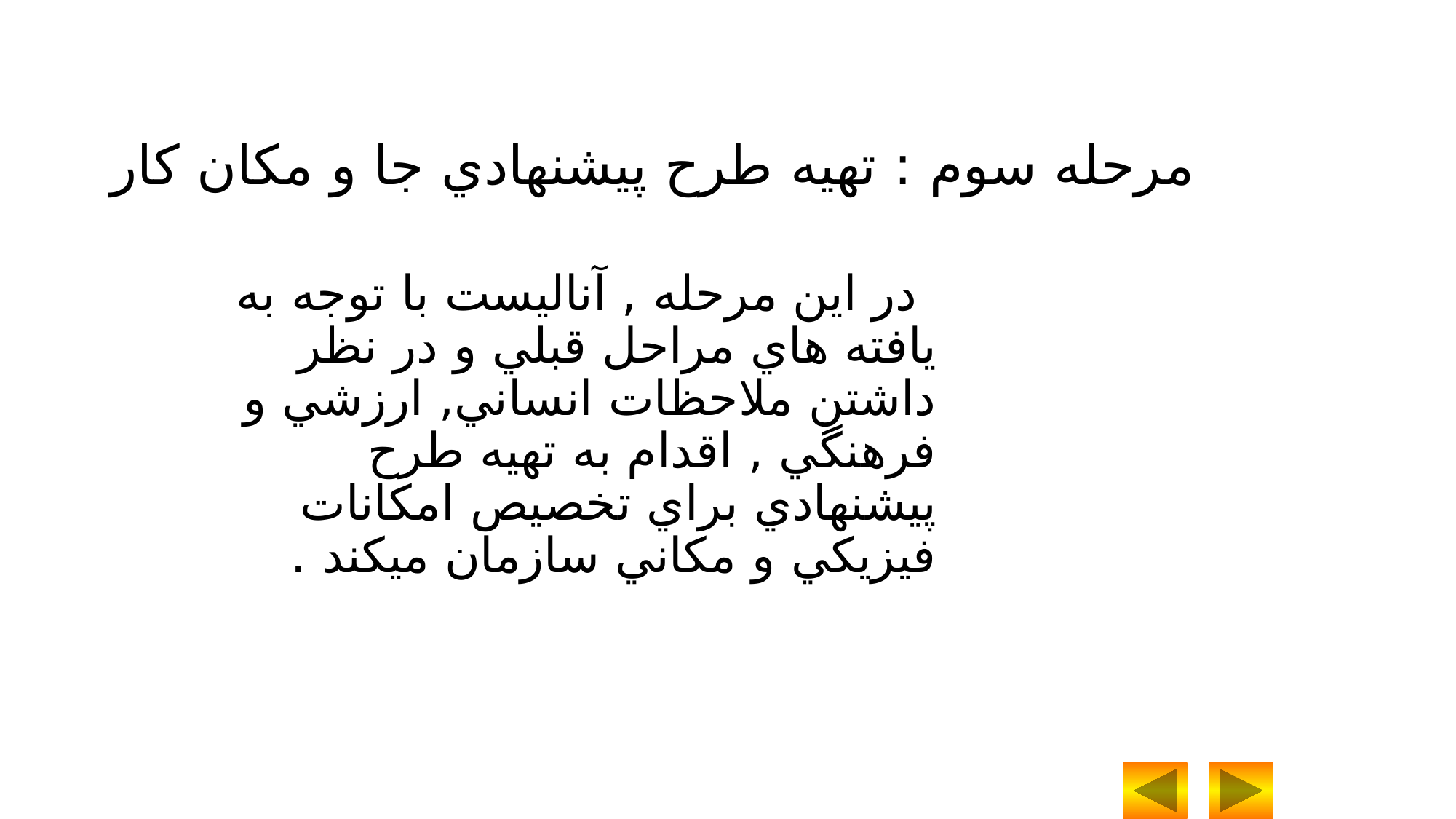

مرحله سوم : تهيه طرح پيشنهادي جا و مکان کار
   در اين مرحله , آناليست با توجه به يافته هاي مراحل قبلي و در نظر داشتن ملاحظات انساني, ارزشي و فرهنگي , اقدام به تهيه طرح پيشنهادي براي تخصيص امکانات فيزيکي و مکاني سازمان ميکند .